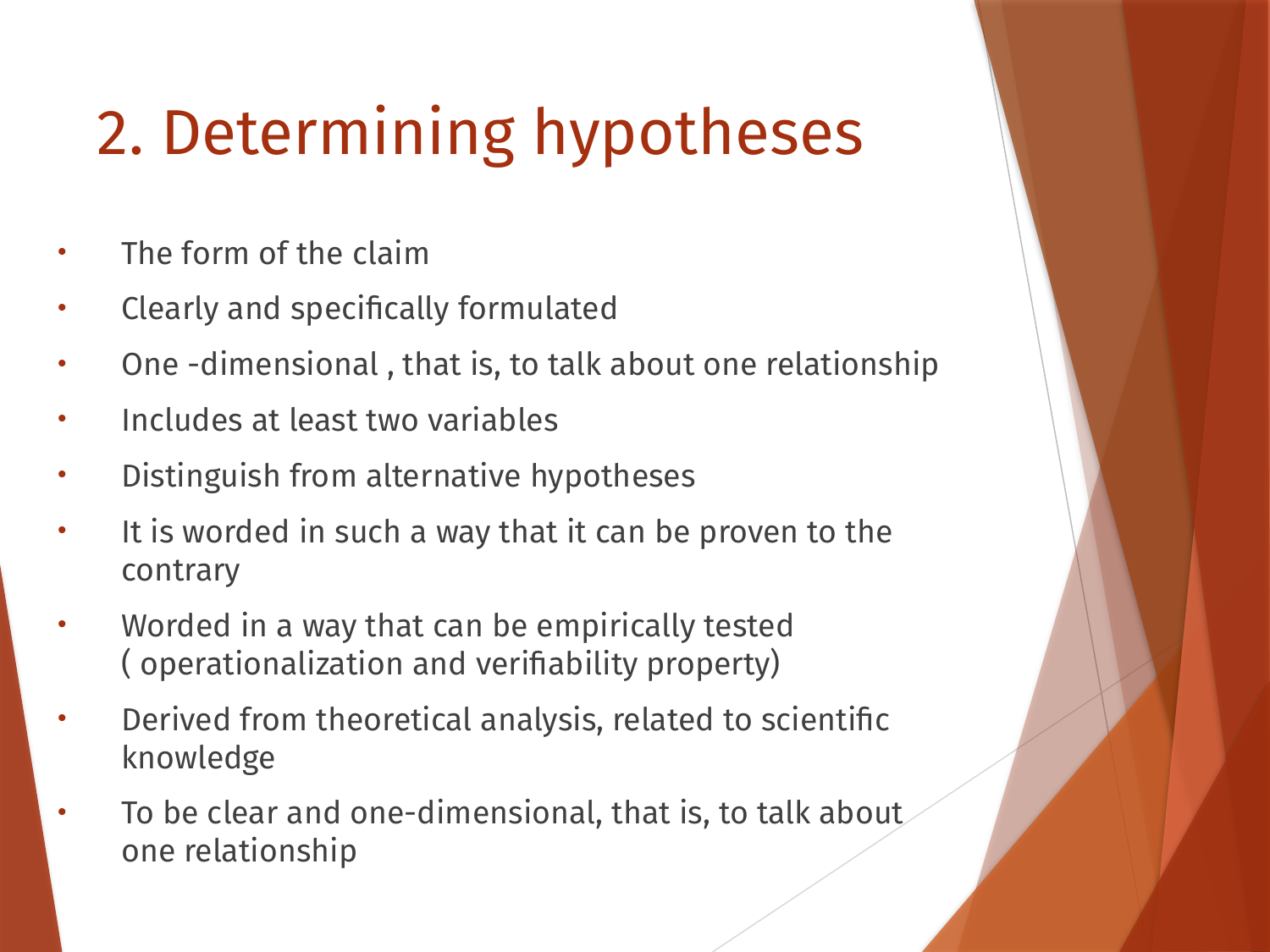

# 2. Determining hypotheses
The form of the claim
Clearly and specifically formulated
One -dimensional , that is, to talk about one relationship
Includes at least two variables
Distinguish from alternative hypotheses
It is worded in such a way that it can be proven to the contrary
Worded in a way that can be empirically tested ( operationalization and verifiability property)
Derived from theoretical analysis, related to scientific knowledge
To be clear and one-dimensional, that is, to talk about one relationship